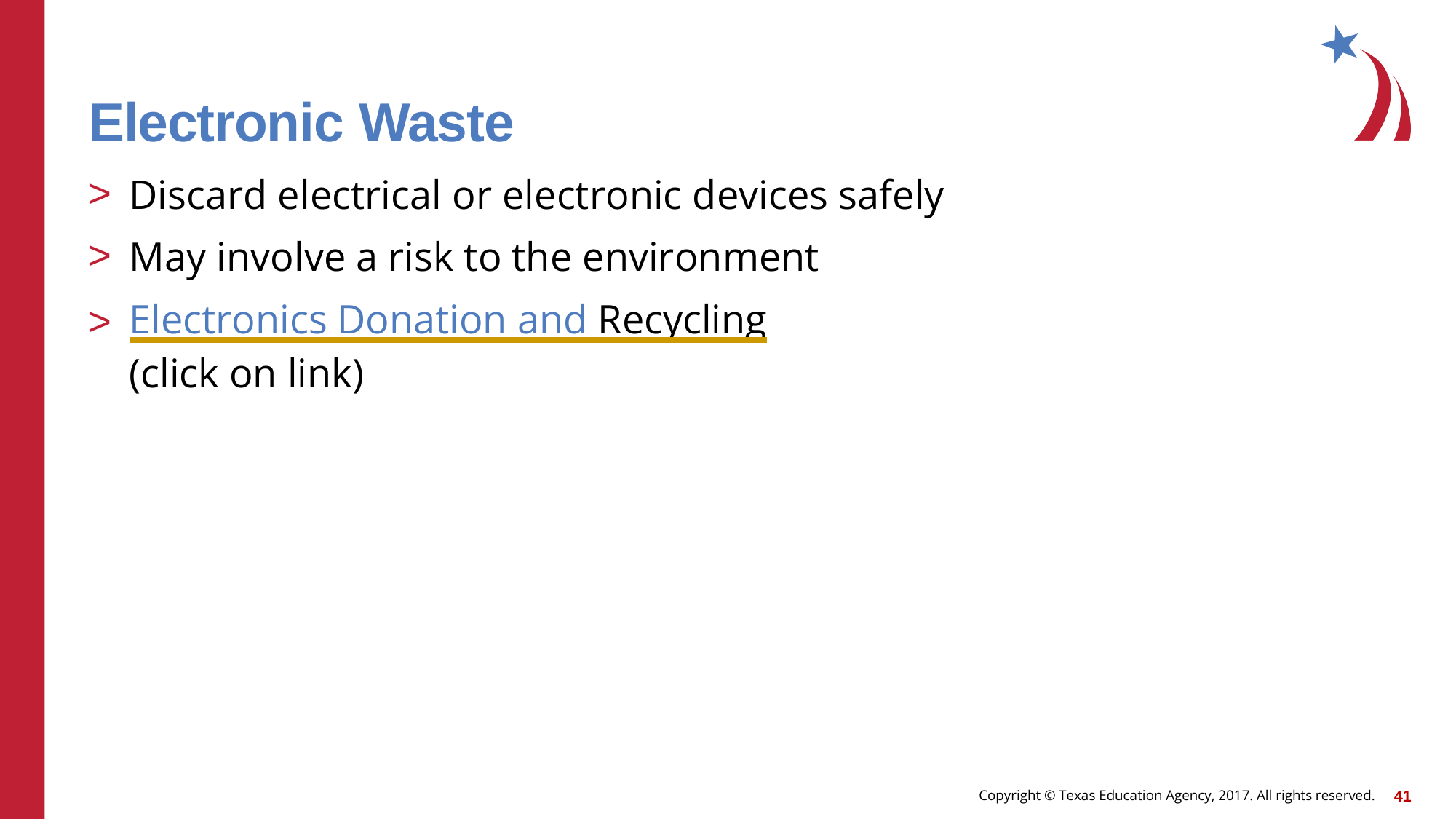

# Electronic Waste
Discard electrical or electronic devices safely
May involve a risk to the environment
Electronics Donation and Recycling
(click on link)